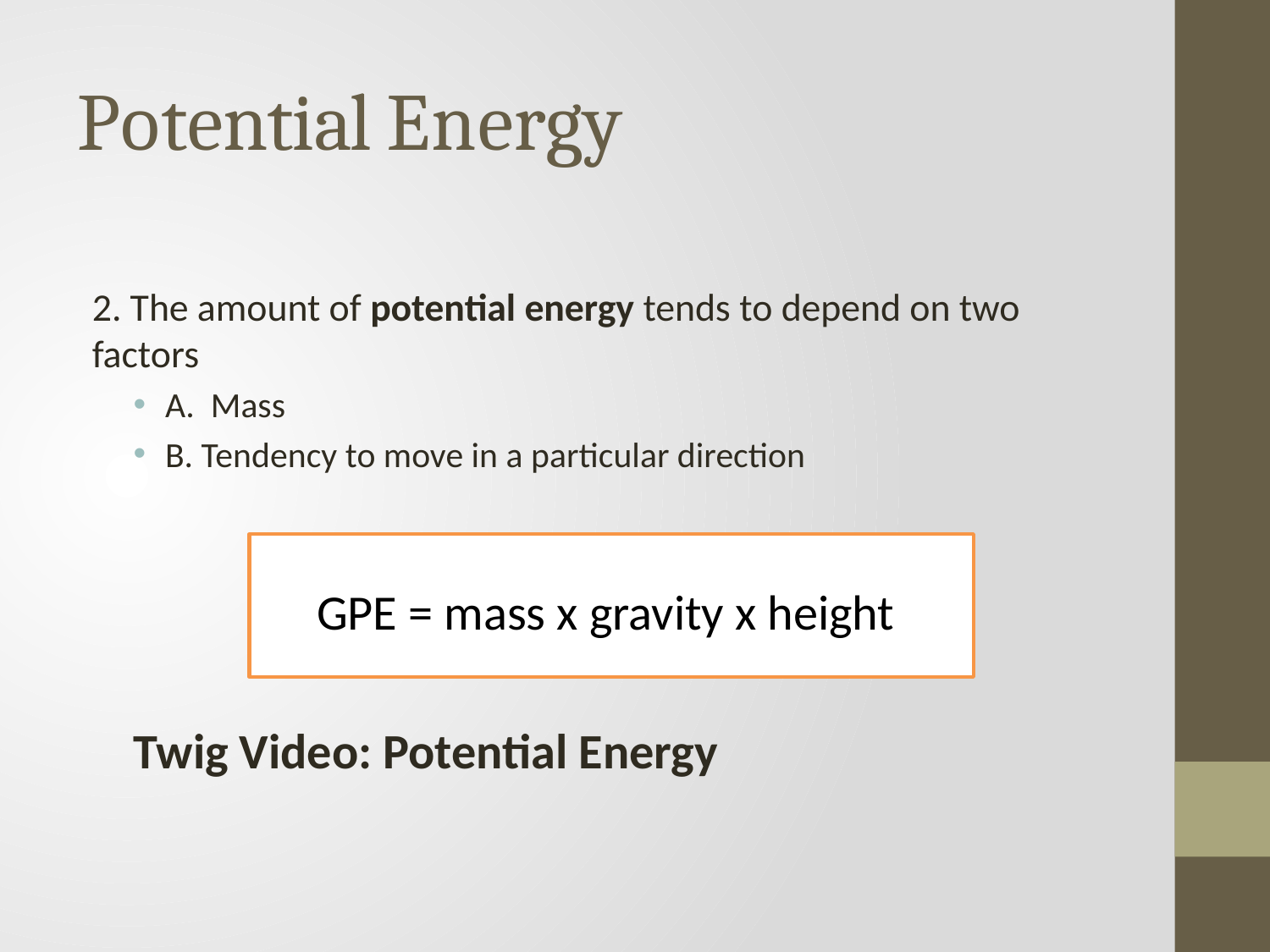

# Potential Energy

2. The amount of potential energy tends to depend on two factors
A.  Mass
B. Tendency to move in a particular direction

Twig Video: Potential Energy

GPE = mass x gravity x height